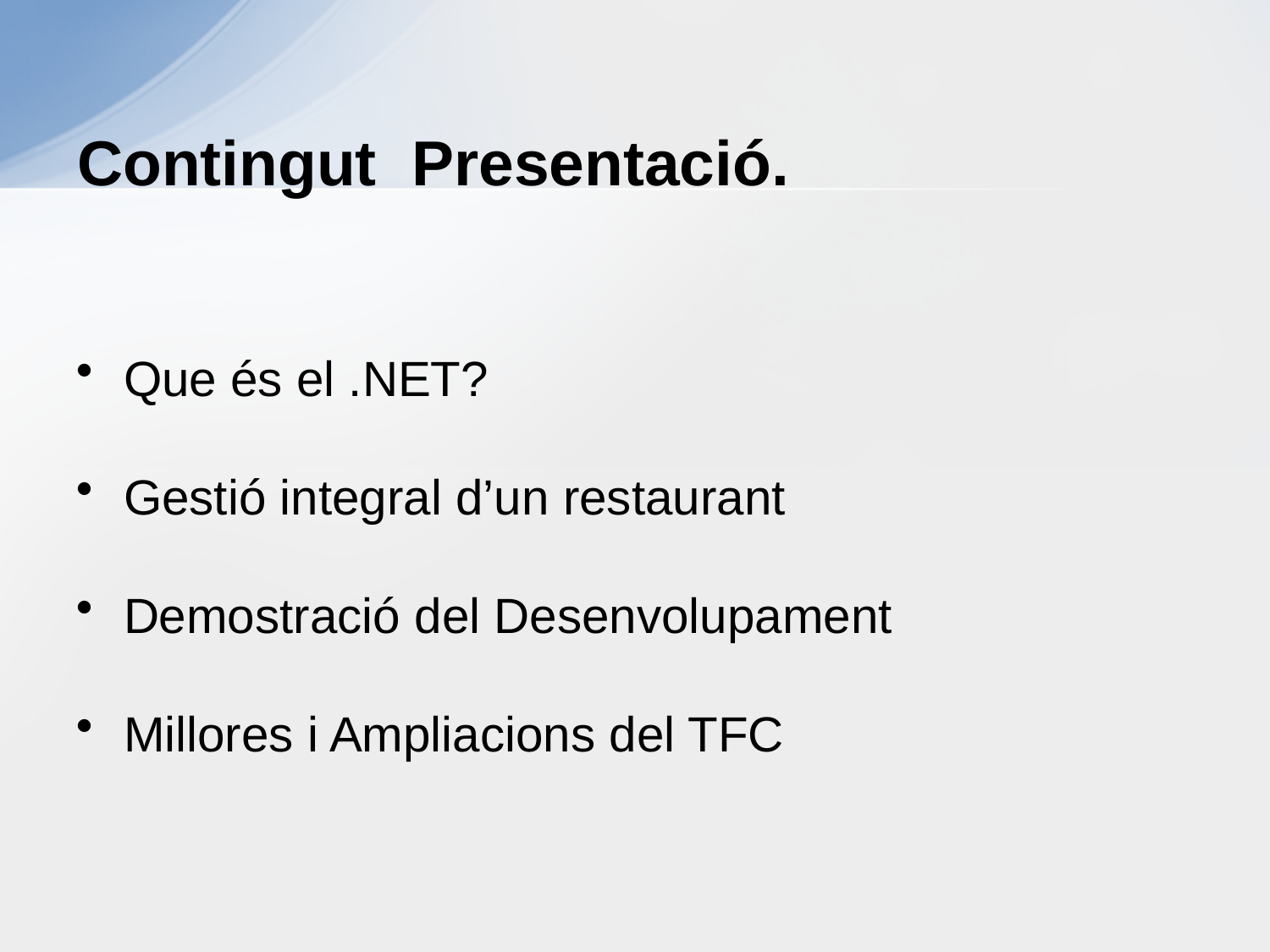

# Contingut  Presentació.

Que és el .NET?

Gestió integral d’un restaurant

Demostració del Desenvolupament

Millores i Ampliacions del TFC